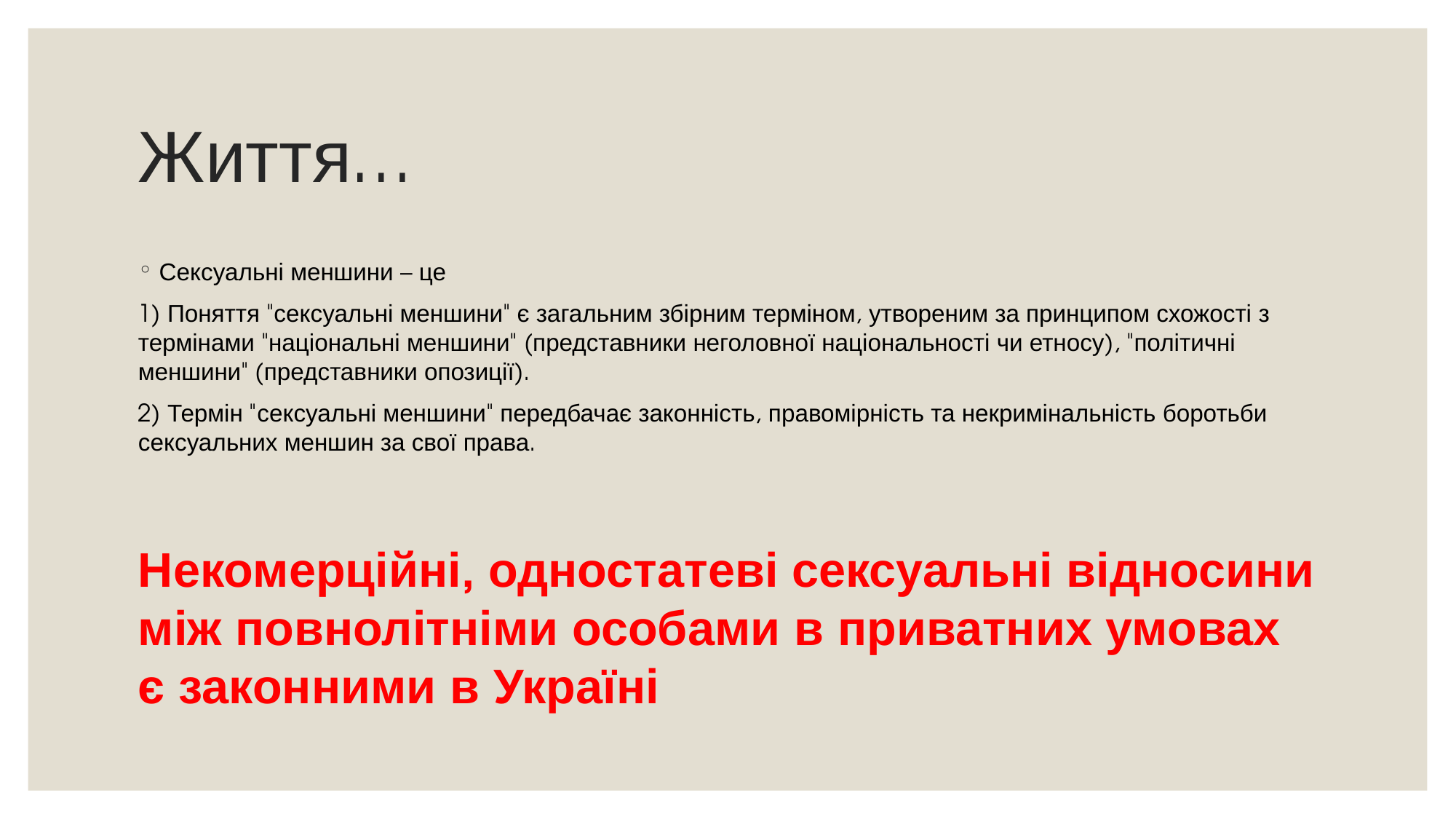

# Життя…
Сексуальні меншини – це
1) Поняття "сексуальні меншини" є загальним збірним терміном, утвореним за принципом схожості з термінами "національні меншини" (представники неголовної національності чи етносу), "політичні меншини" (представники опозиції).
2) Термін "сексуальні меншини" передбачає законність, правомірність та некримінальність боротьби сексуальних меншин за свої права.

Некомерційні, одностатеві сексуальні відносини між повнолітніми особами в приватних умовах є законними в Україні